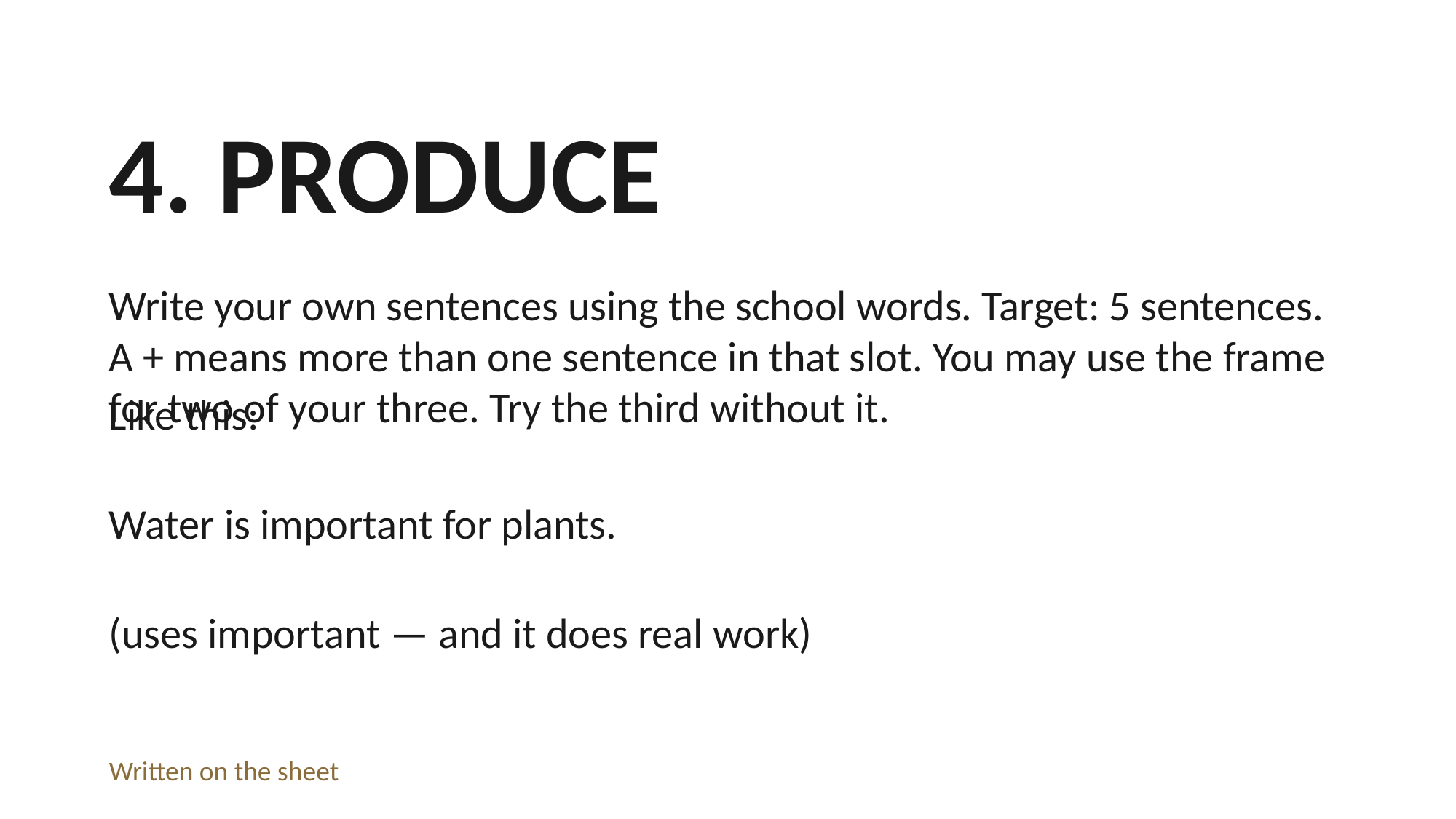

4. PRODUCE
Write your own sentences using the school words. Target: 5 sentences. A + means more than one sentence in that slot. You may use the frame for two of your three. Try the third without it.
Like this:
Water is important for plants.
(uses important — and it does real work)
Written on the sheet